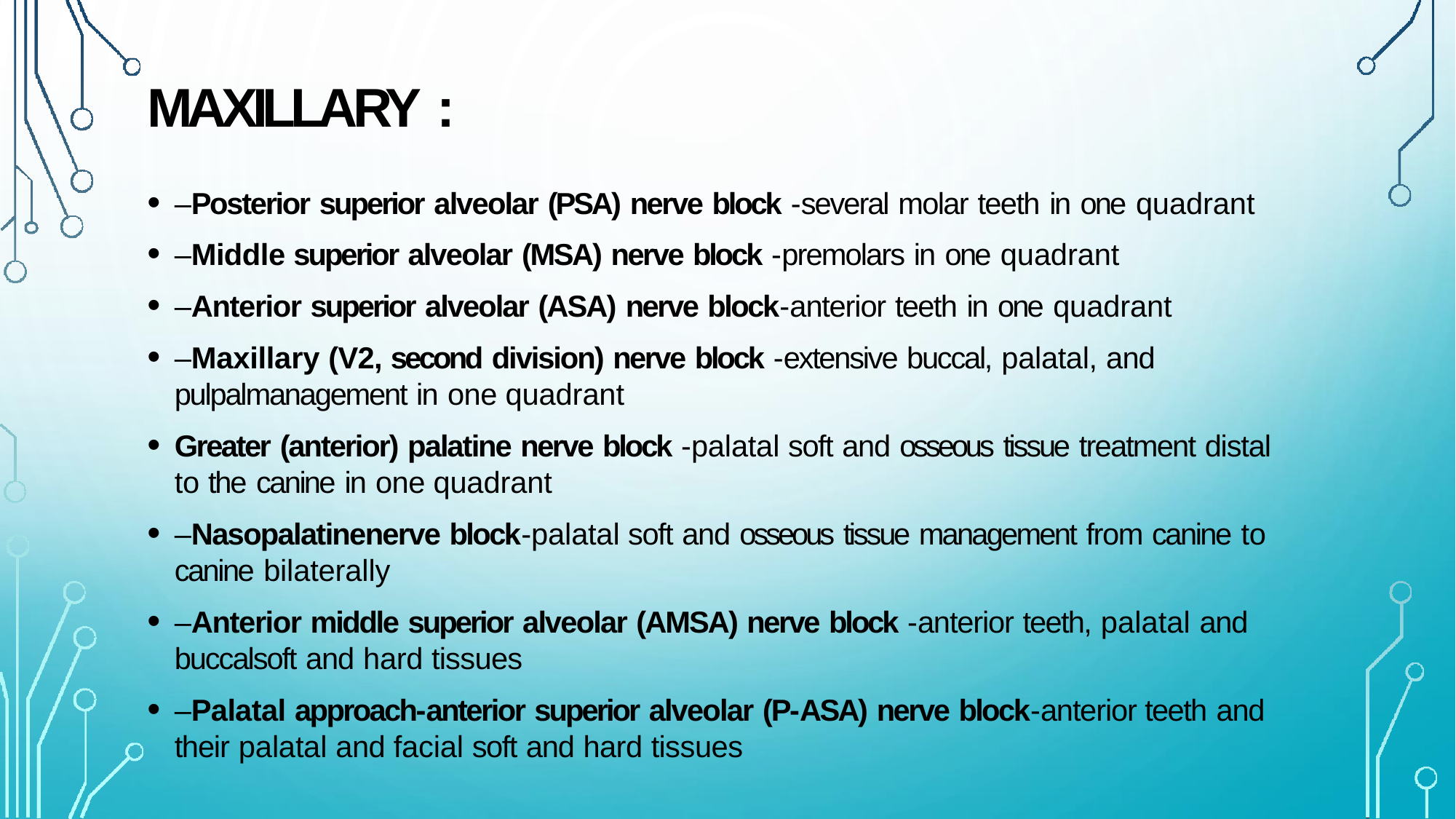

# MAXILLARY :
–Posterior superior alveolar (PSA) nerve block -several molar teeth in one quadrant
–Middle superior alveolar (MSA) nerve block -premolars in one quadrant
–Anterior superior alveolar (ASA) nerve block-anterior teeth in one quadrant
–Maxillary (V2, second division) nerve block -extensive buccal, palatal, and pulpalmanagement in one quadrant
Greater (anterior) palatine nerve block -palatal soft and osseous tissue treatment distal to the canine in one quadrant
–Nasopalatinenerve block-palatal soft and osseous tissue management from canine to canine bilaterally
–Anterior middle superior alveolar (AMSA) nerve block -anterior teeth, palatal and buccalsoft and hard tissues
–Palatal approach-anterior superior alveolar (P-ASA) nerve block-anterior teeth and their palatal and facial soft and hard tissues